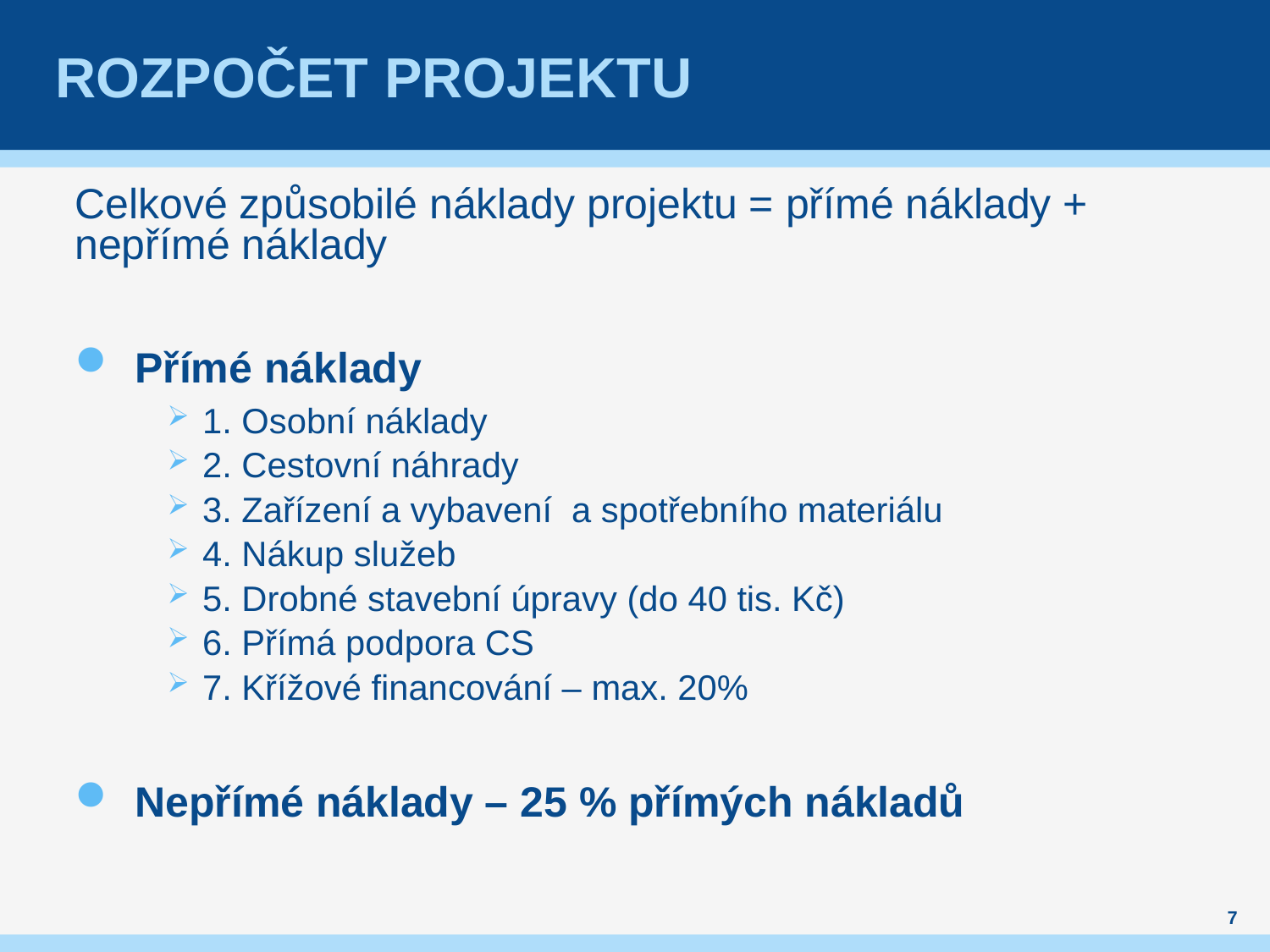

# Rozpočet projektu
Celkové způsobilé náklady projektu = přímé náklady + nepřímé náklady

Přímé náklady
1. Osobní náklady
2. Cestovní náhrady
3. Zařízení a vybavení  a spotřebního materiálu
4. Nákup služeb
5. Drobné stavební úpravy (do 40 tis. Kč)
6. Přímá podpora CS
7. Křížové financování – max. 20%

Nepřímé náklady – 25 % přímých nákladů

7